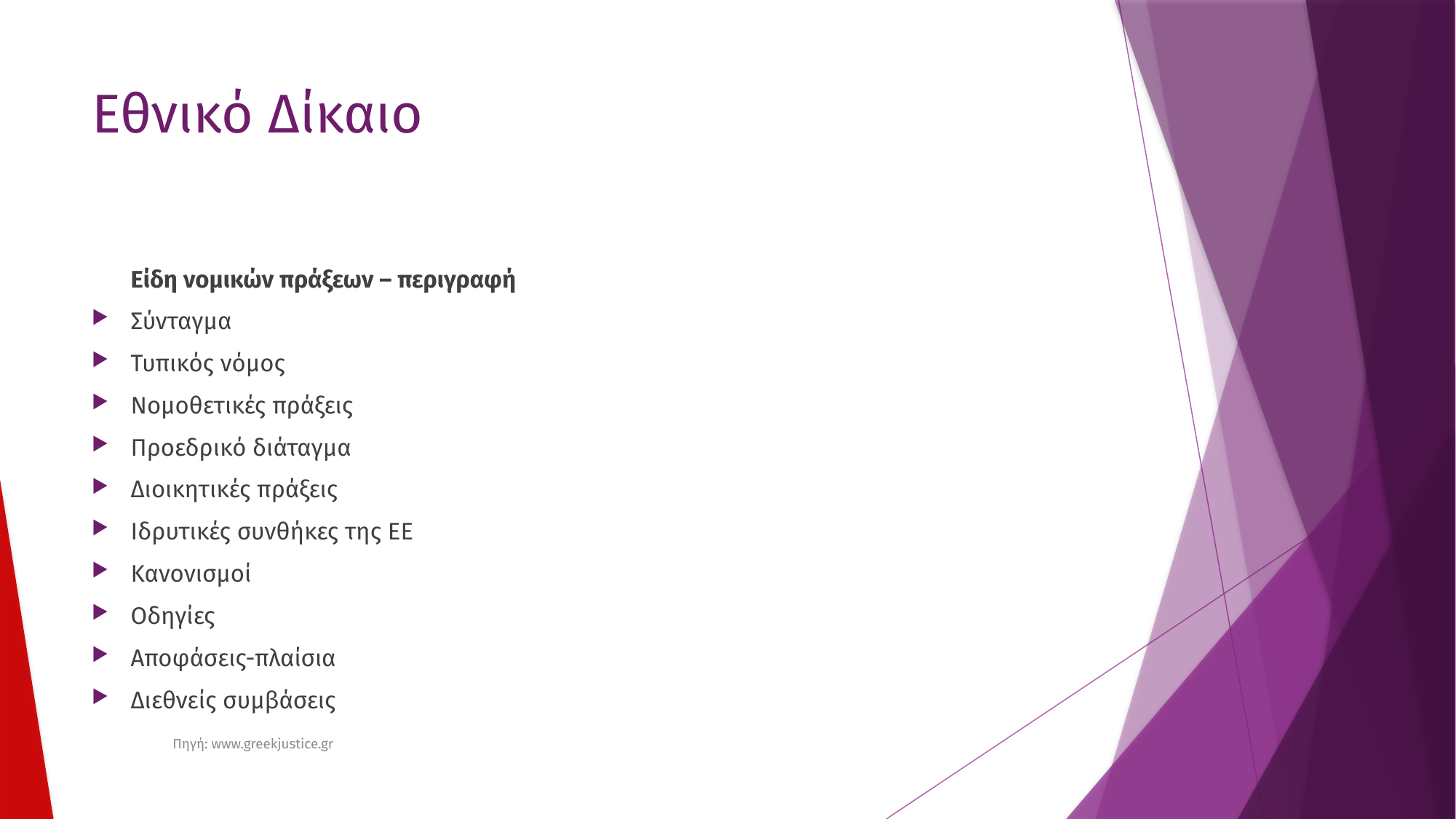

# Εθνικό Δίκαιο
	Είδη νομικών πράξεων – περιγραφή
Σύνταγμα
Τυπικός νόμος
Νομοθετικές πράξεις
Προεδρικό διάταγμα
Διοικητικές πράξεις
Ιδρυτικές συνθήκες της ΕΕ
Κανονισμοί
Οδηγίες
Αποφάσεις-πλαίσια
Διεθνείς συμβάσεις

Πηγή: www.greekjustice.gr